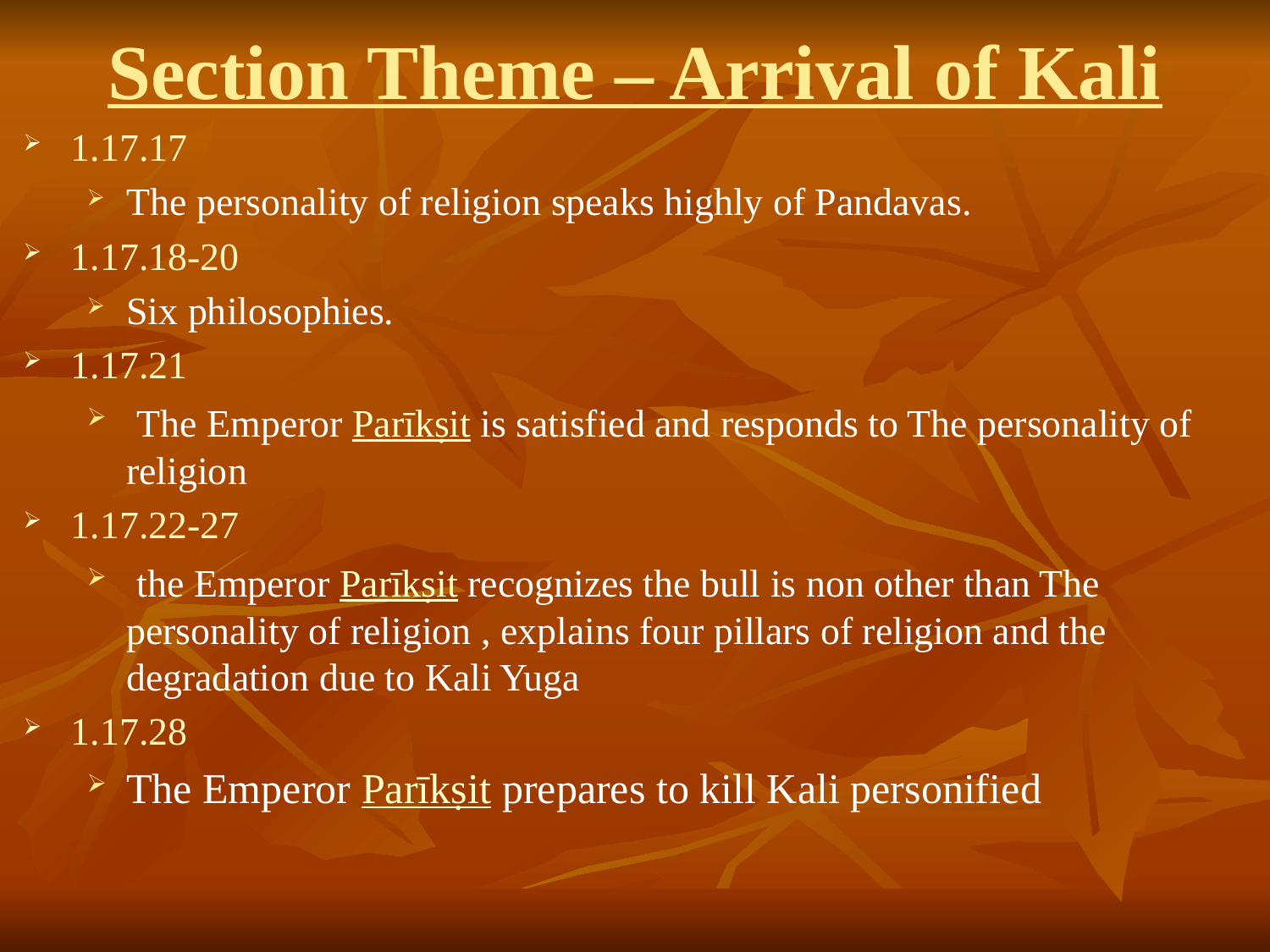

# Section Theme – Arrival of Kali
1.17.17
The personality of religion speaks highly of Pandavas.
1.17.18-20
Six philosophies.
1.17.21
 The Emperor Parīkṣit is satisfied and responds to The personality of religion
1.17.22-27
 the Emperor Parīkṣit recognizes the bull is non other than The personality of religion , explains four pillars of religion and the degradation due to Kali Yuga
1.17.28
The Emperor Parīkṣit prepares to kill Kali personified